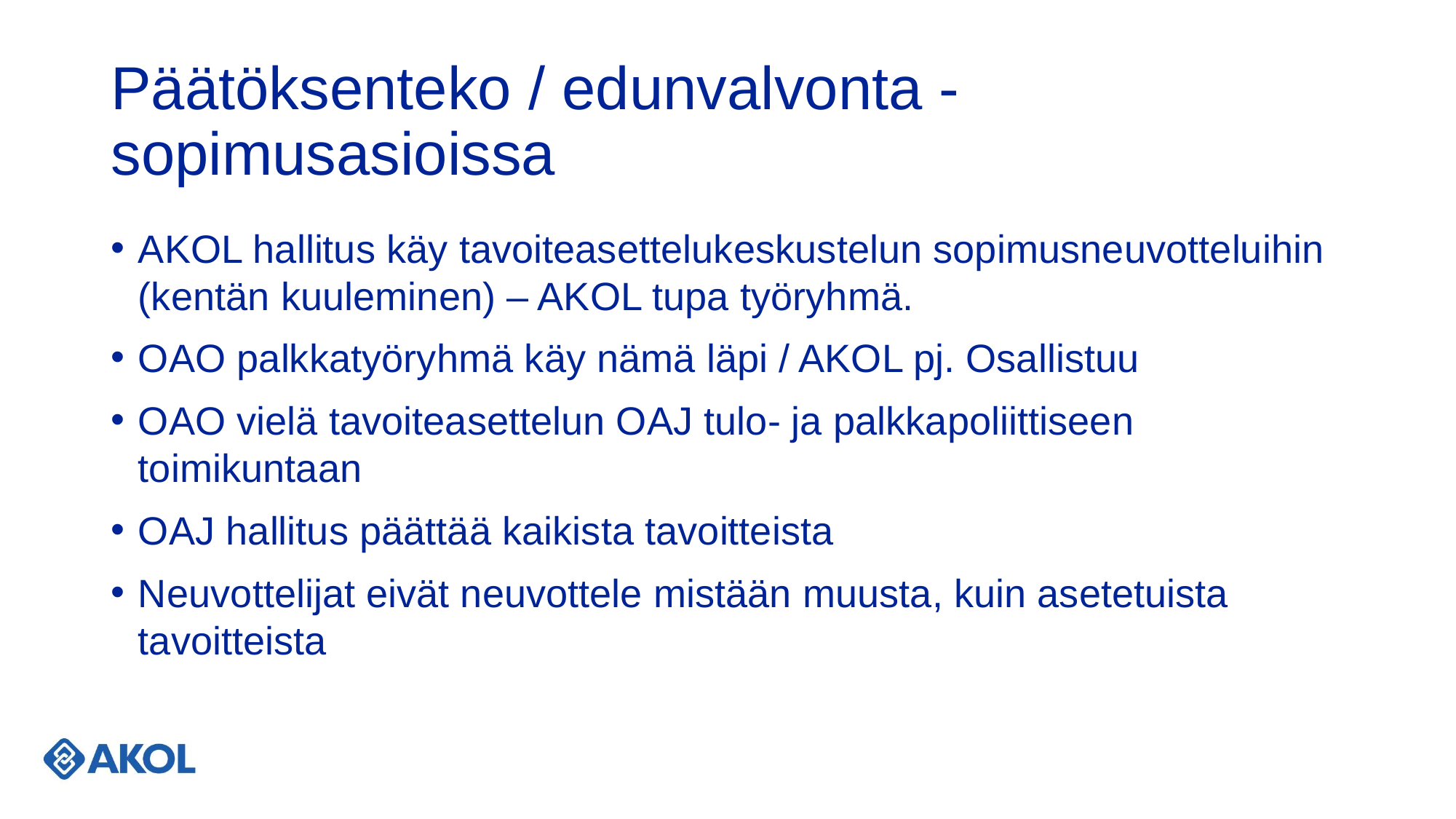

# Päätöksenteko / edunvalvonta - sopimusasioissa
AKOL hallitus käy tavoiteasettelukeskustelun sopimusneuvotteluihin (kentän kuuleminen) – AKOL tupa työryhmä.
OAO palkkatyöryhmä käy nämä läpi / AKOL pj. Osallistuu
OAO vielä tavoiteasettelun OAJ tulo- ja palkkapoliittiseen toimikuntaan
OAJ hallitus päättää kaikista tavoitteista
Neuvottelijat eivät neuvottele mistään muusta, kuin asetetuista tavoitteista